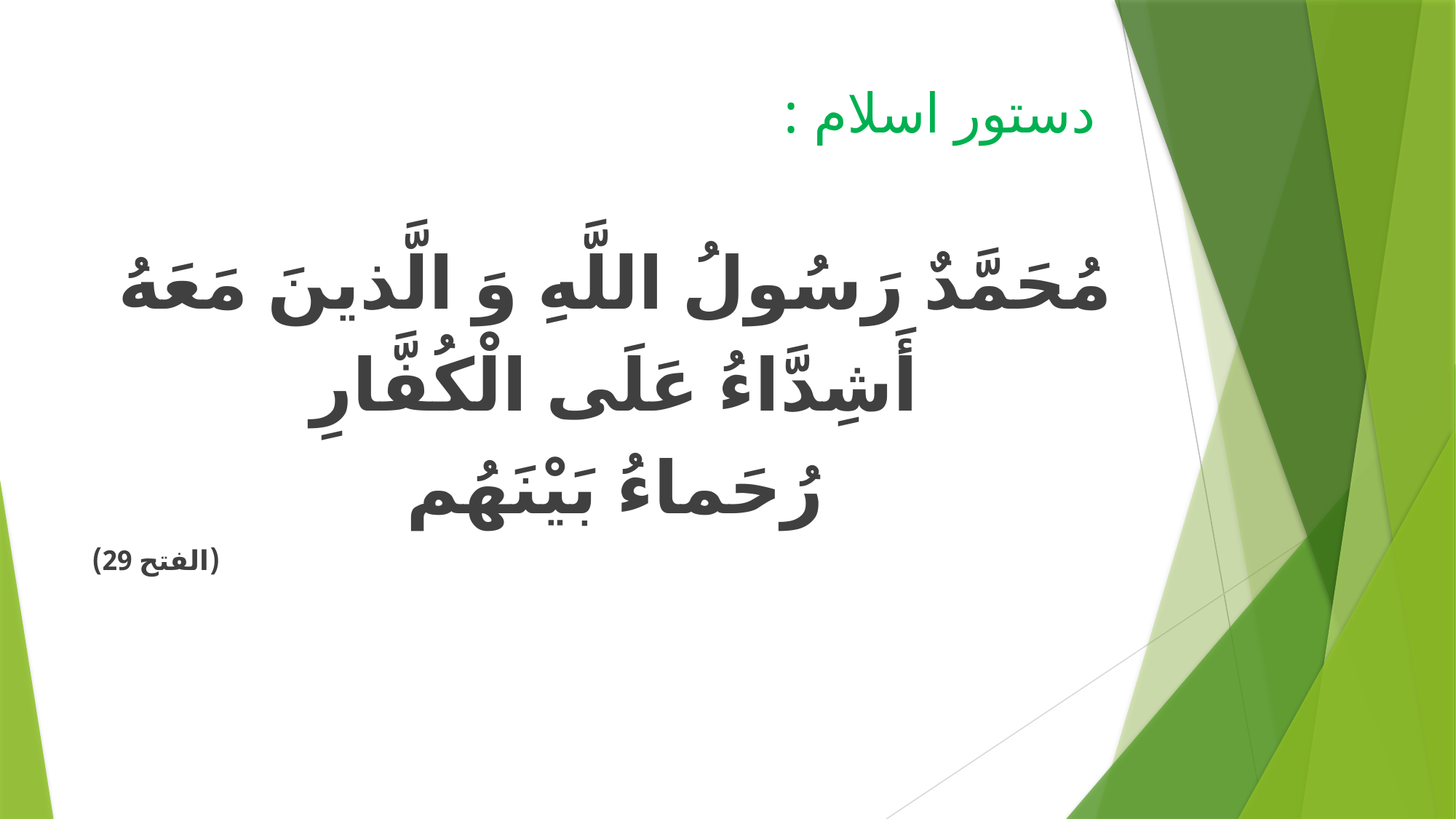

# دستور اسلام :
مُحَمَّدٌ رَسُولُ اللَّهِ وَ الَّذينَ مَعَهُ
أَشِدَّاءُ عَلَى الْكُفَّارِ
رُحَماءُ بَيْنَهُم‏
(الفتح 29)